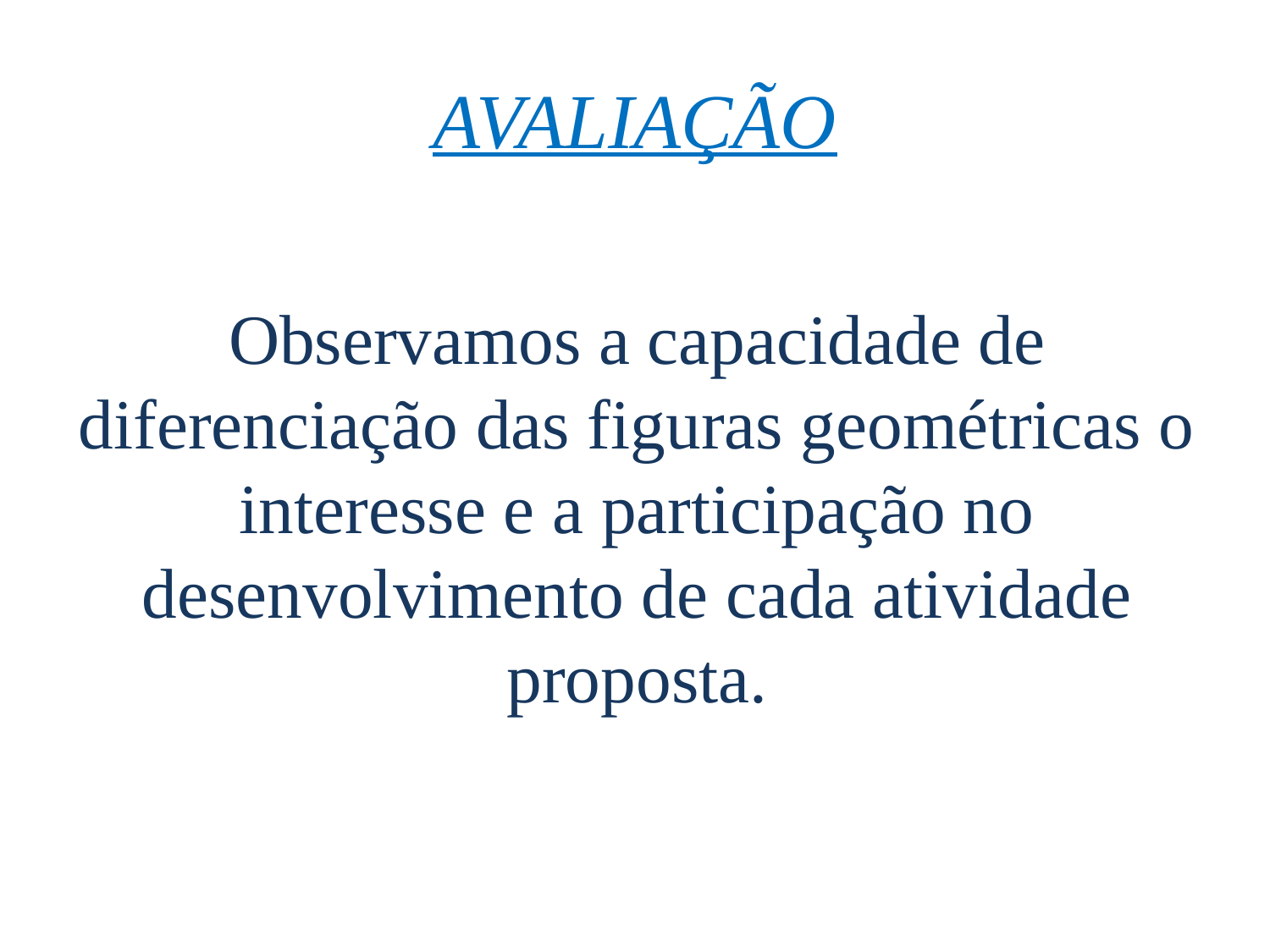

# AVALIAÇÃO
Observamos a capacidade de diferenciação das figuras geométricas o interesse e a participação no desenvolvimento de cada atividade proposta.